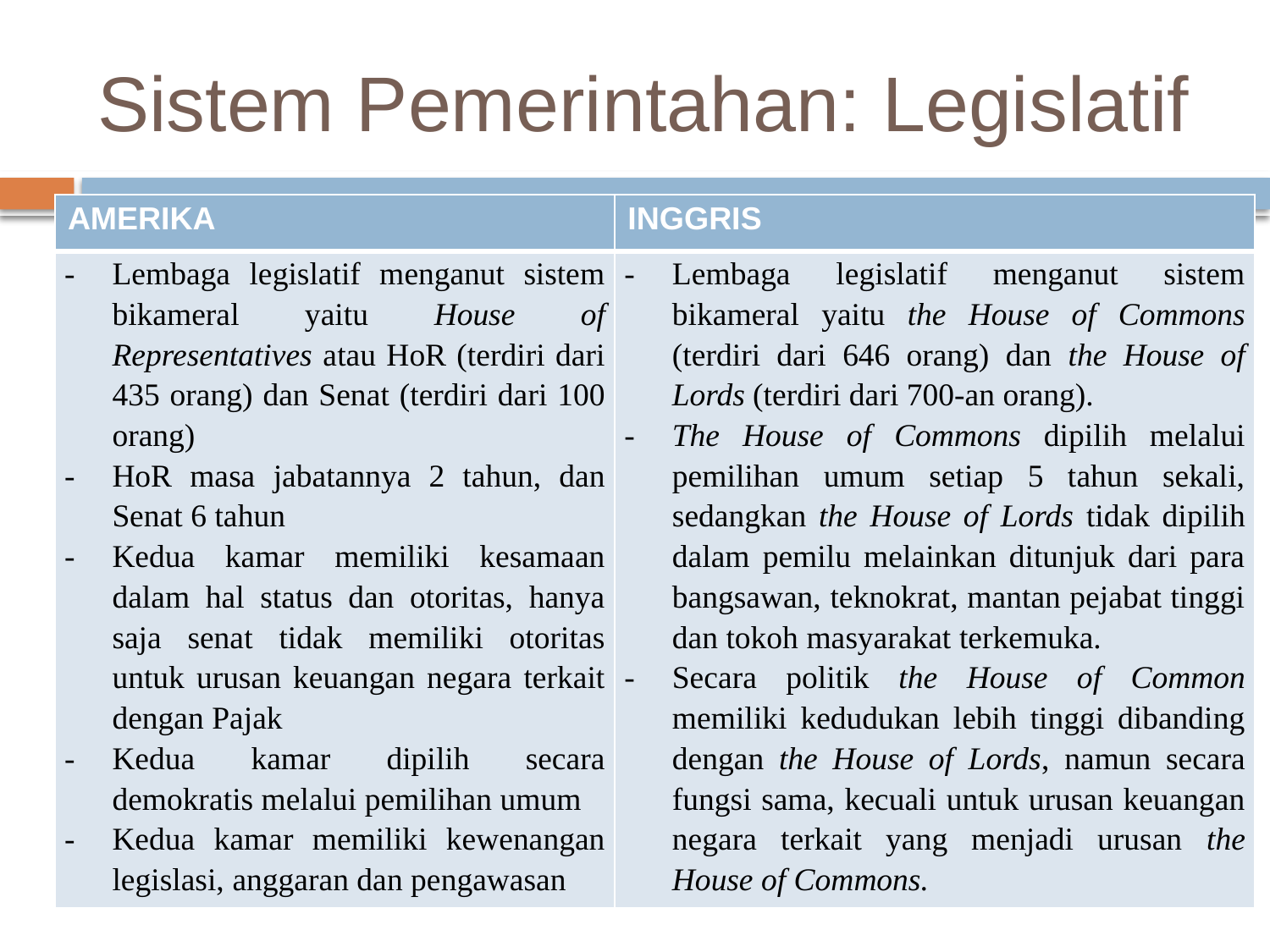

# Sistem Pemerintahan: Legislatif
| AMERIKA | INGGRIS |
| --- | --- |
| Lembaga legislatif menganut sistem bikameral yaitu House of Representatives atau HoR (terdiri dari 435 orang) dan Senat (terdiri dari 100 orang) HoR masa jabatannya 2 tahun, dan Senat 6 tahun Kedua kamar memiliki kesamaan dalam hal status dan otoritas, hanya saja senat tidak memiliki otoritas untuk urusan keuangan negara terkait dengan Pajak Kedua kamar dipilih secara demokratis melalui pemilihan umum Kedua kamar memiliki kewenangan legislasi, anggaran dan pengawasan | Lembaga legislatif menganut sistem bikameral yaitu the House of Commons (terdiri dari 646 orang) dan the House of Lords (terdiri dari 700-an orang). The House of Commons dipilih melalui pemilihan umum setiap 5 tahun sekali, sedangkan the House of Lords tidak dipilih dalam pemilu melainkan ditunjuk dari para bangsawan, teknokrat, mantan pejabat tinggi dan tokoh masyarakat terkemuka. Secara politik the House of Common memiliki kedudukan lebih tinggi dibanding dengan the House of Lords, namun secara fungsi sama, kecuali untuk urusan keuangan negara terkait yang menjadi urusan the House of Commons. |